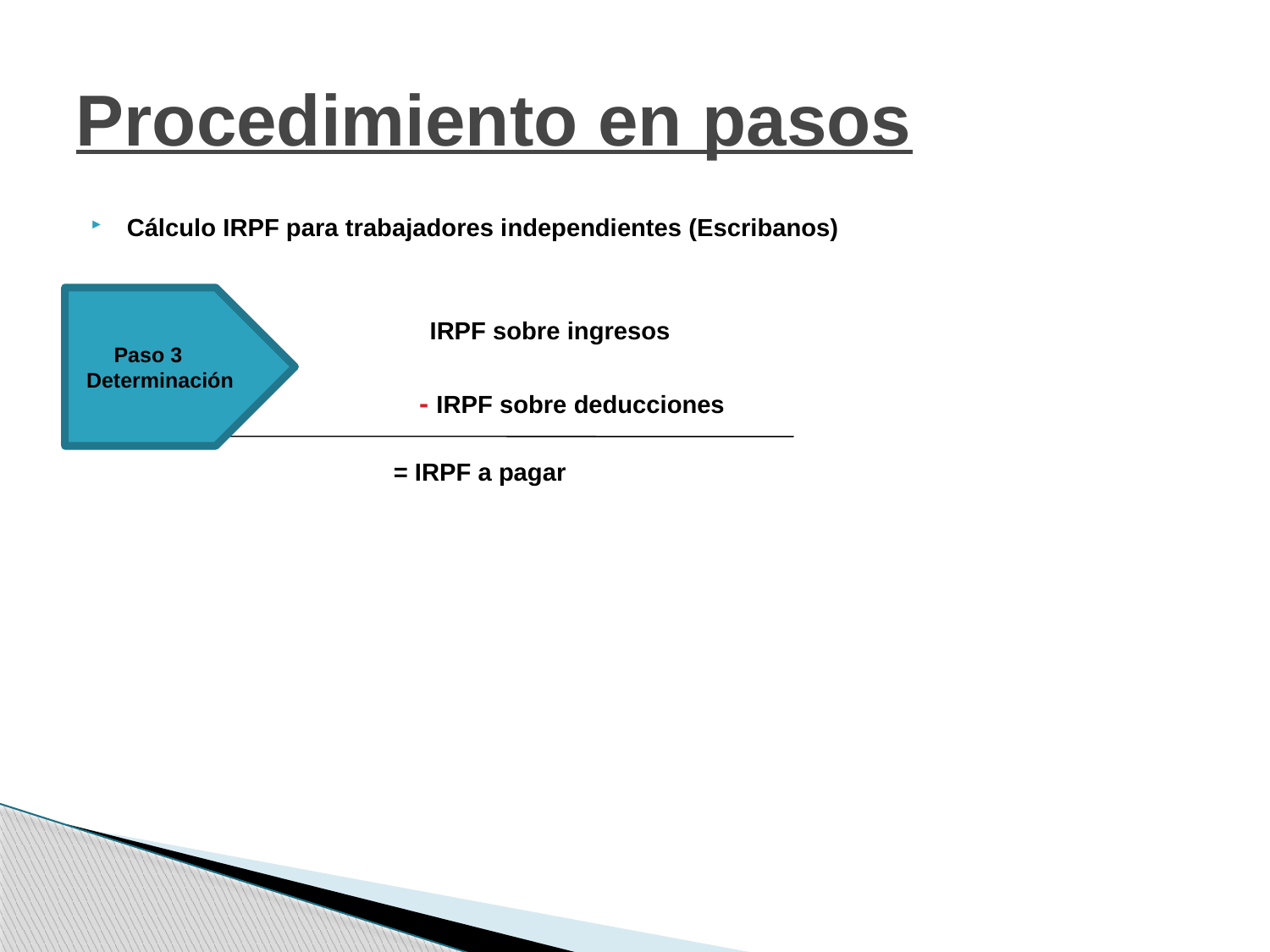

# Procedimiento en pasos
Cálculo IRPF para trabajadores independientes (Escribanos)

			       IRPF sobre ingresos
                         	     - IRPF sobre deducciones
		                    = IRPF a pagar

Paso 3     Determinación